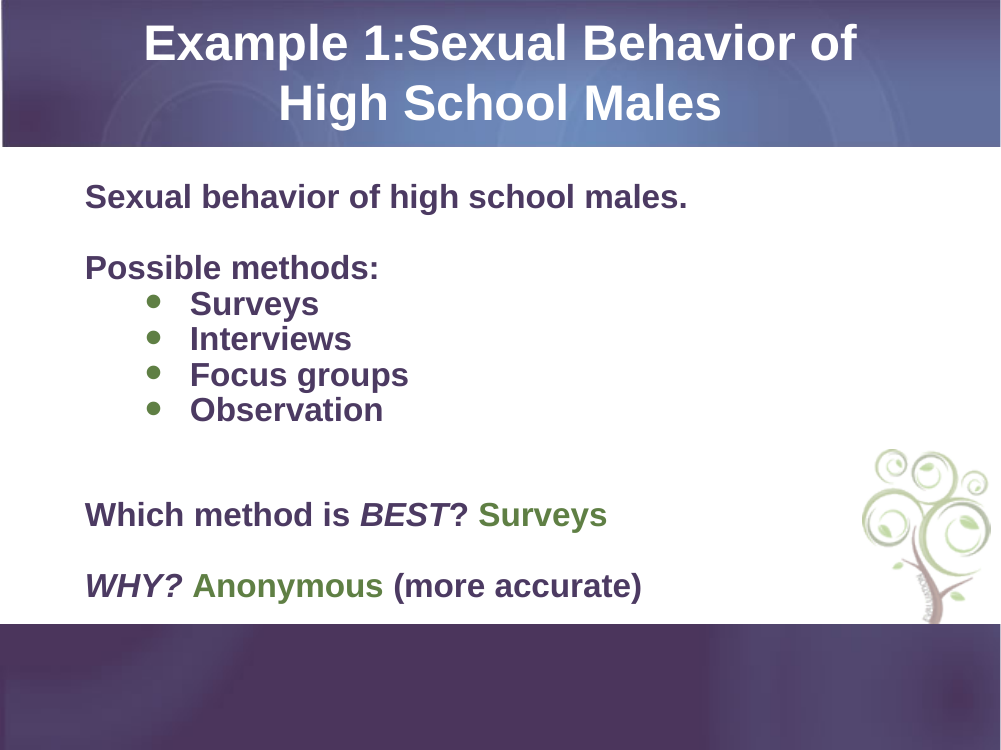

# Example 1:Sexual Behavior of High School Males
Sexual behavior of high school males.

Possible methods:
Surveys
Interviews
Focus groups
Observation

Which method is BEST? Surveys

WHY? Anonymous (more accurate)